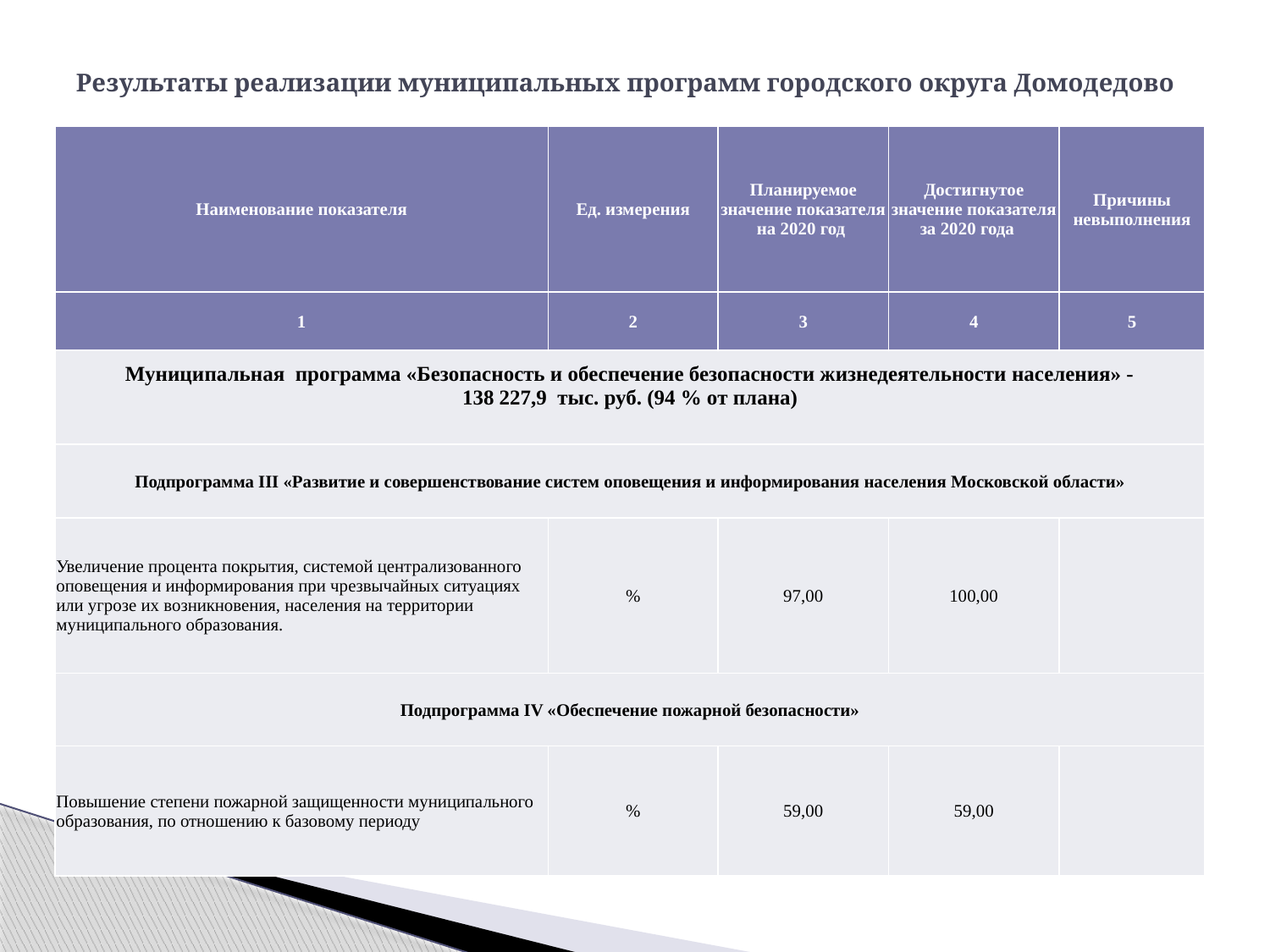

# Результаты реализации муниципальных программ городского округа Домодедово
| Наименование показателя | Ед. измерения | Планируемое значение показателя на 2020 год | Достигнутое значение показателя за 2020 года | Причины невыполнения |
| --- | --- | --- | --- | --- |
| 1 | 2 | 3 | 4 | 5 |
| Муниципальная программа «Безопасность и обеспечение безопасности жизнедеятельности населения» - 138 227,9 тыс. руб. (94 % от плана) |  |  |  |  |
| Подпрограмма III «Развитие и совершенствование систем оповещения и информирования населения Московской области» |  |  |  |  |
| Увеличение процента покрытия, системой централизованного оповещения и информирования при чрезвычайных ситуациях или угрозе их возникновения, населения на территории муниципального образования. | % | 97,00 | 100,00 |  |
| Подпрограмма IV «Обеспечение пожарной безопасности» |  |  |  |  |
| Повышение степени пожарной защищенности муниципального образования, по отношению к базовому периоду | % | 59,00 | 59,00 |  |